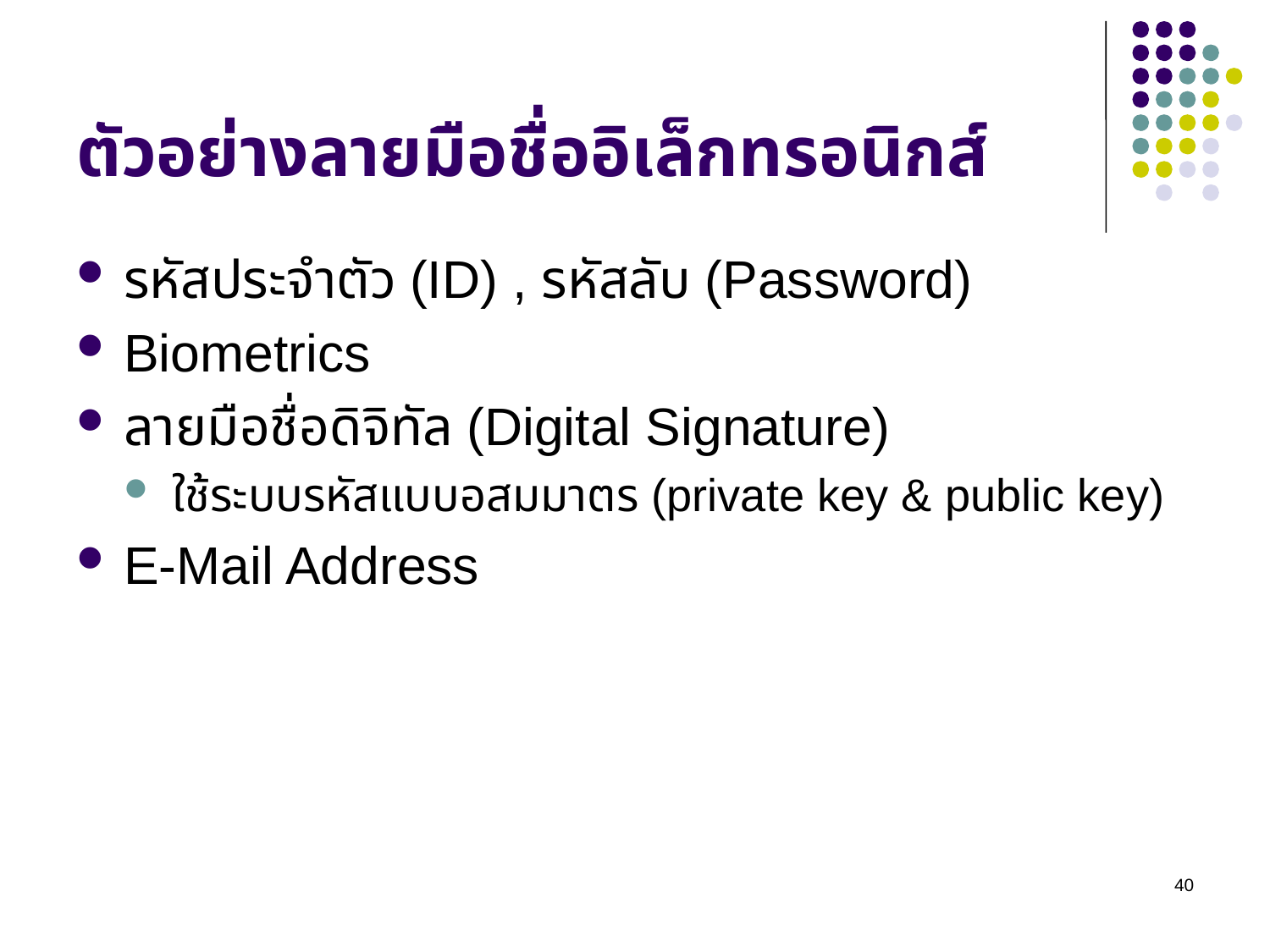

# ตัวอย่างลายมือชื่ออิเล็กทรอนิกส์
รหัสประจำตัว (ID) , รหัสลับ (Password)
Biometrics
ลายมือชื่อดิจิทัล (Digital Signature)
ใช้ระบบรหัสแบบอสมมาตร (private key & public key)
E-Mail Address
40